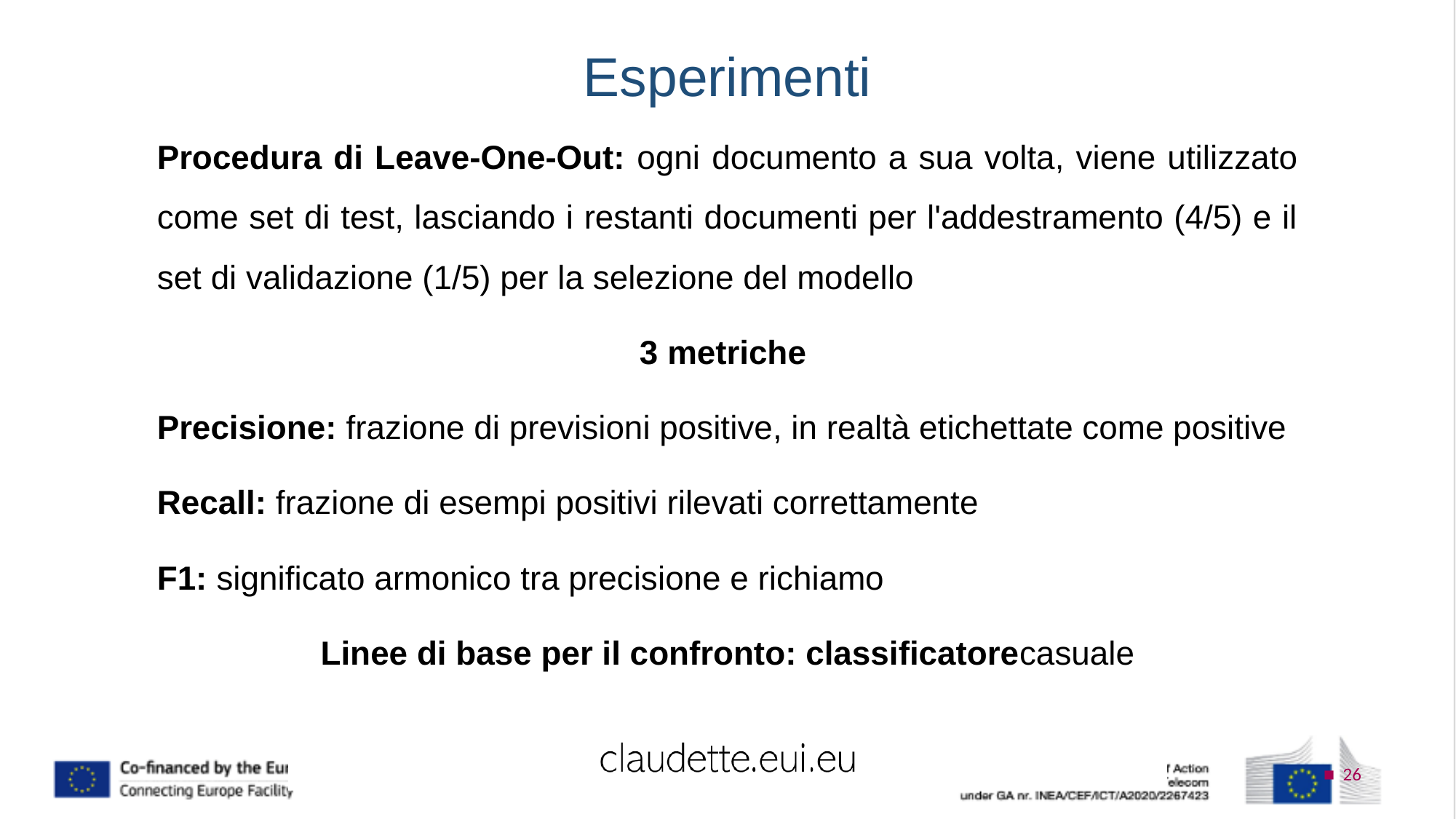

# Esperimenti
Procedura di Leave-One-Out: ogni documento a sua volta, viene utilizzato come set di test, lasciando i restanti documenti per l'addestramento (4/5) e il set di validazione (1/5) per la selezione del modello
3 metriche
Precisione: frazione di previsioni positive, in realtà etichettate come positive
Recall: frazione di esempi positivi rilevati correttamente
F1: significato armonico tra precisione e richiamo
Linee di base per il confronto: classificatorecasuale